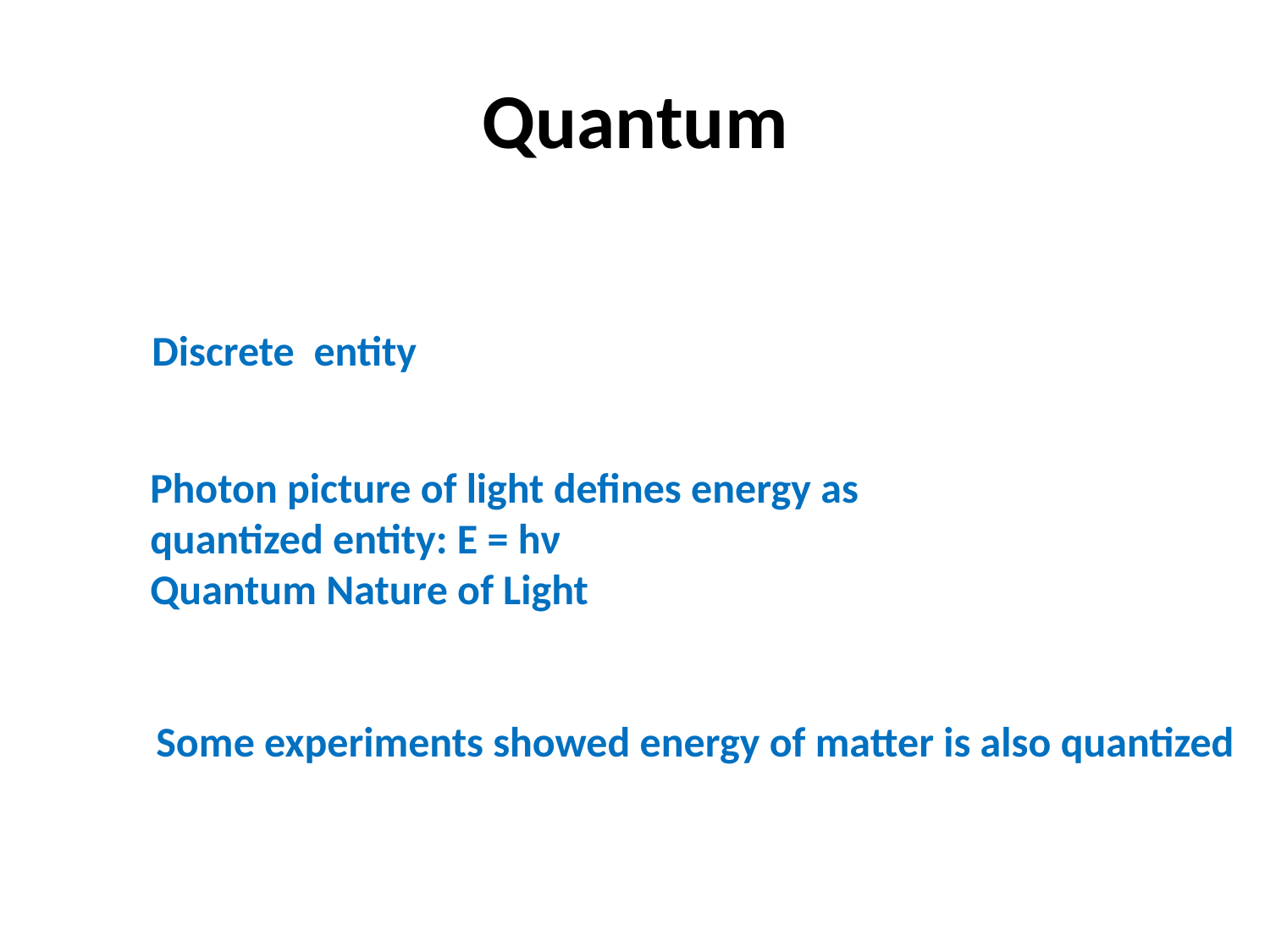

# Quantum
Discrete  entity
Photon picture of light defines energy as
quantized entity: E = hν
Quantum Nature of Light
Some experiments showed energy of matter is also quantized